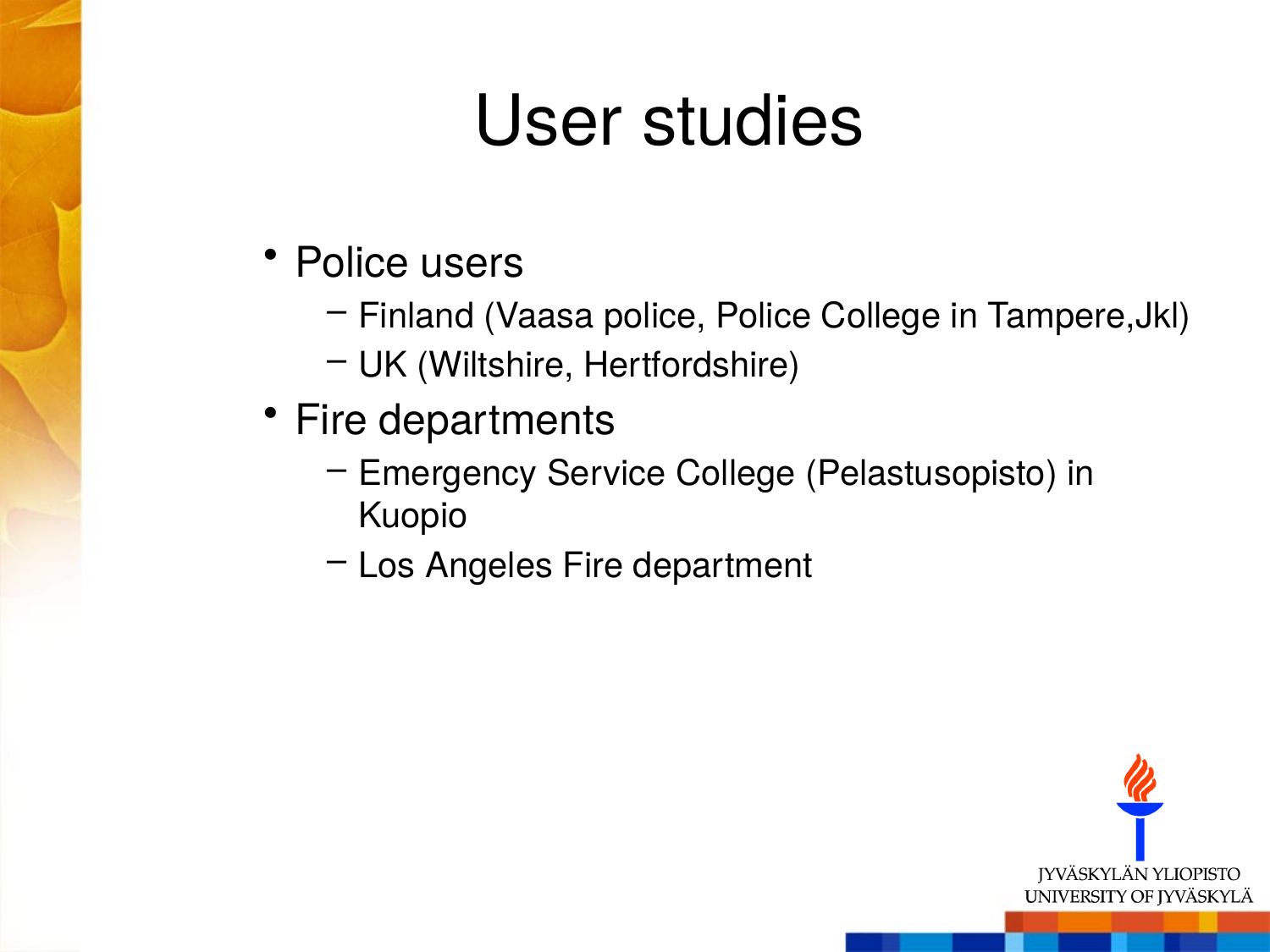

# User studies
Police users
Finland (Vaasa police, Police College in Tampere,Jkl)
UK (Wiltshire, Hertfordshire)
Fire departments
Emergency Service College (Pelastusopisto) in Kuopio
Los Angeles Fire department